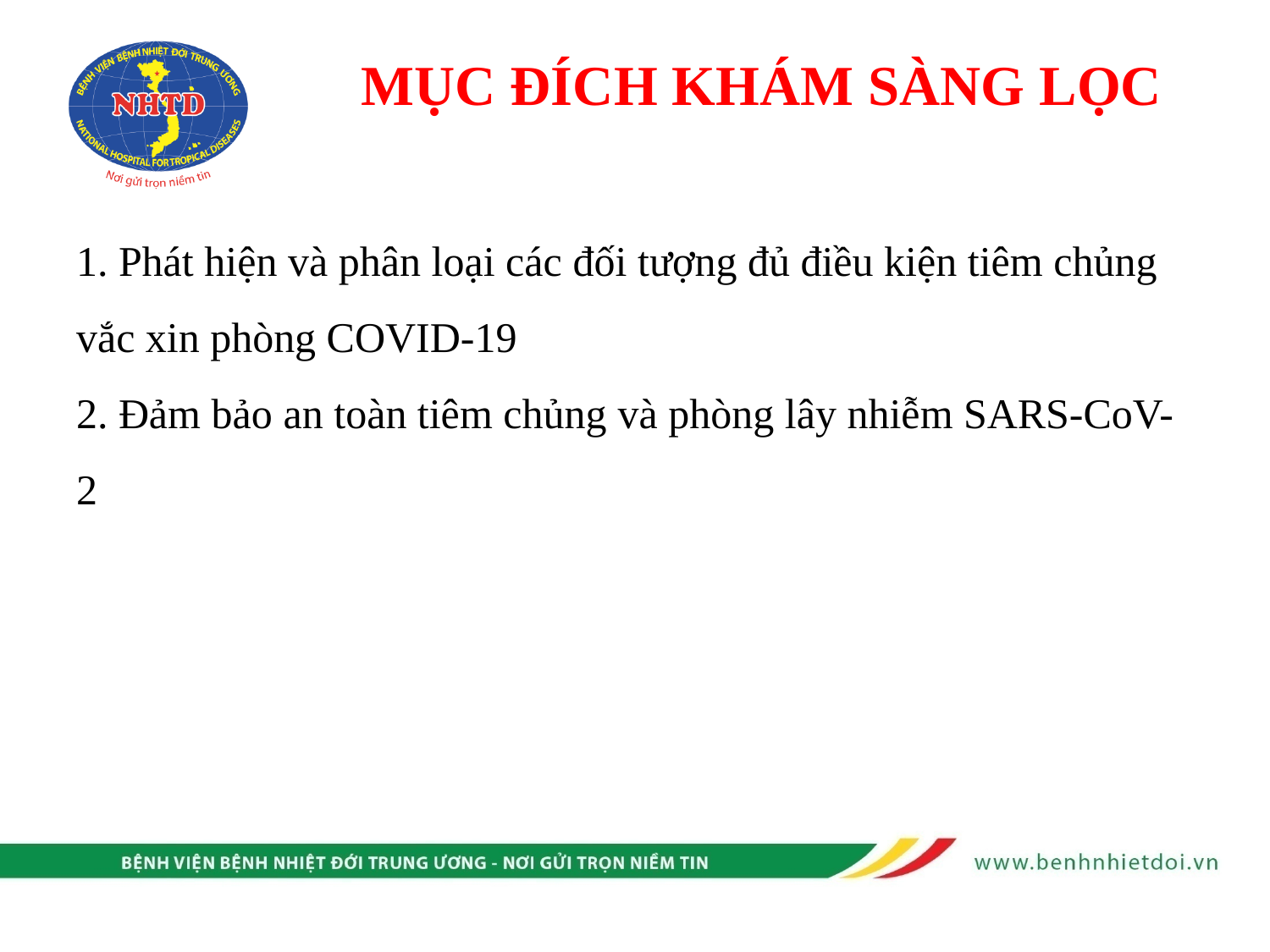

MỤC ĐÍCH KHÁM SÀNG LỌC
# 1. Phát hiện và phân loại các đối tượng đủ điều kiện tiêm chủng vắc xin phòng COVID-19 2. Đảm bảo an toàn tiêm chủng và phòng lây nhiễm SARS-CoV-2